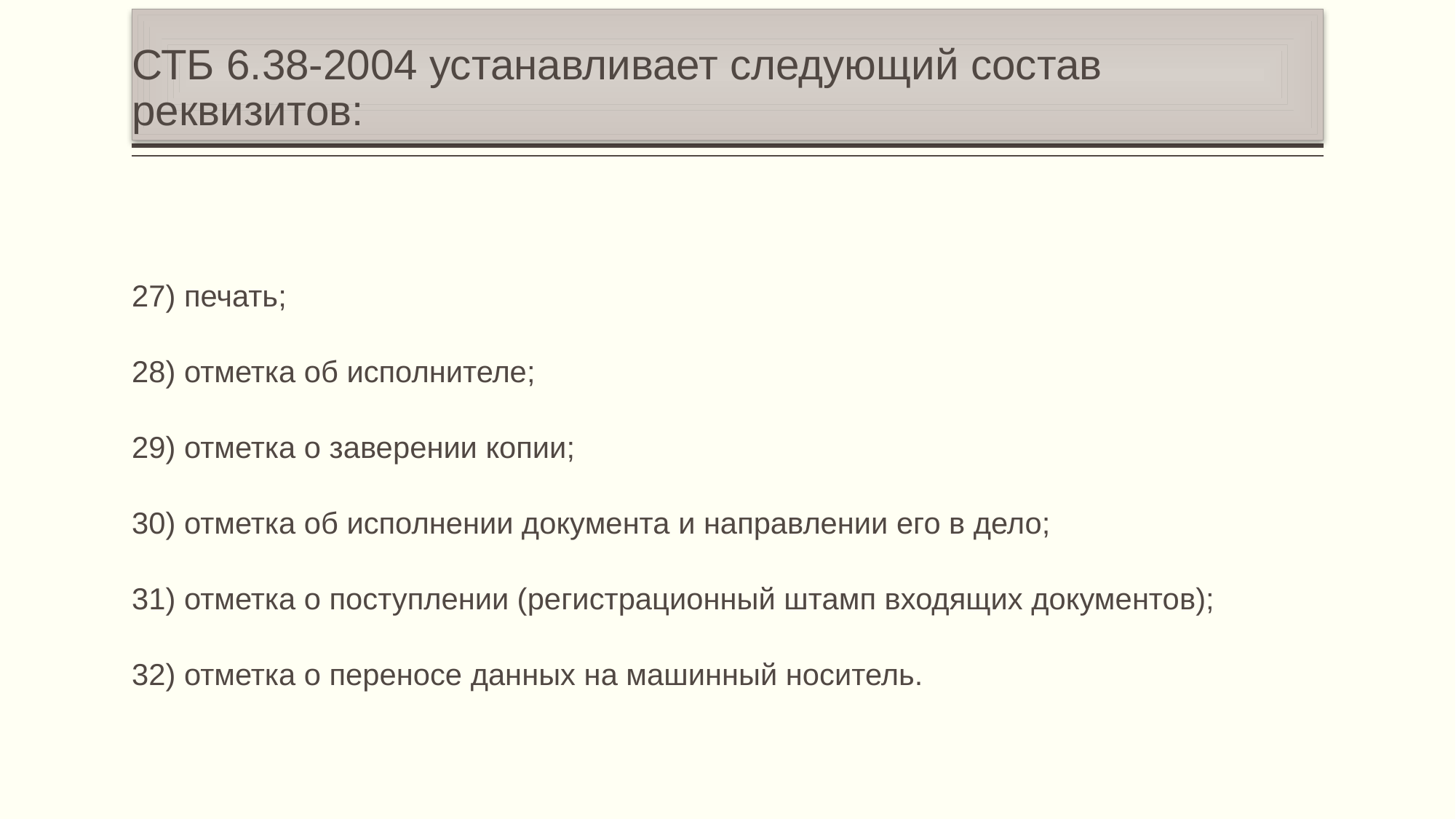

# СТБ 6.38-2004 устанавливает следующий состав реквизитов:

27) печать;
28) отметка об исполнителе;
29) отметка о заверении копии;
30) отметка об исполнении документа и направлении его в дело;
31) отметка о поступлении (регистрационный штамп входящих документов);
32) отметка о переносе данных на машинный носитель.